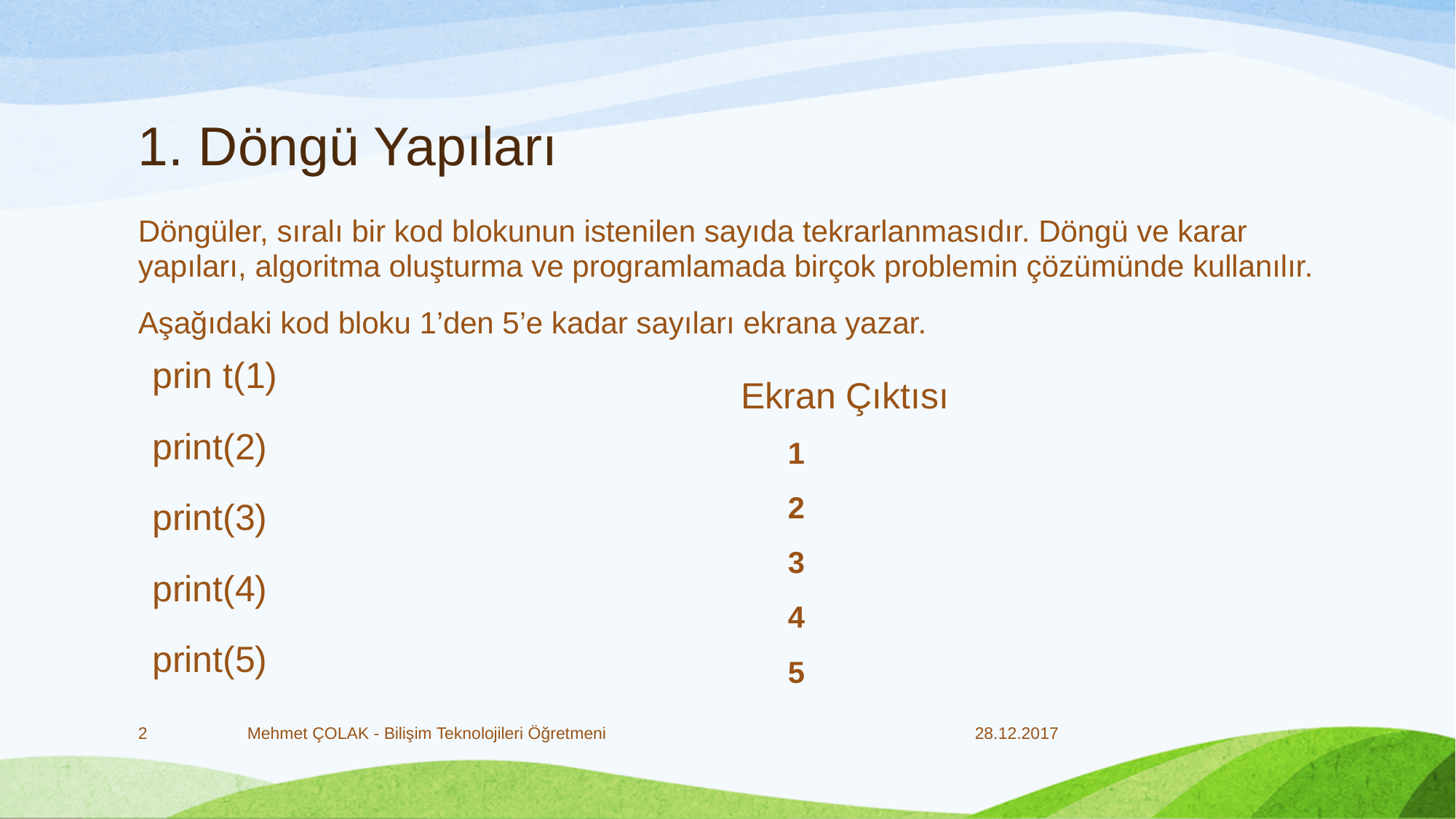

# 1. Döngü Yapıları
Döngüler, sıralı bir kod blokunun istenilen sayıda tekrarlanmasıdır. Döngü ve karar yapıları, algoritma oluşturma ve programlamada birçok problemin çözümünde kullanılır.
Aşağıdaki kod bloku 1’den 5’e kadar sayıları ekrana yazar.
prin t(1)
print(2)
print(3)
print(4)
print(5)
Ekran Çıktısı
1
2
3
4
5
2
Mehmet ÇOLAK - Bilişim Teknolojileri Öğretmeni
28.12.2017